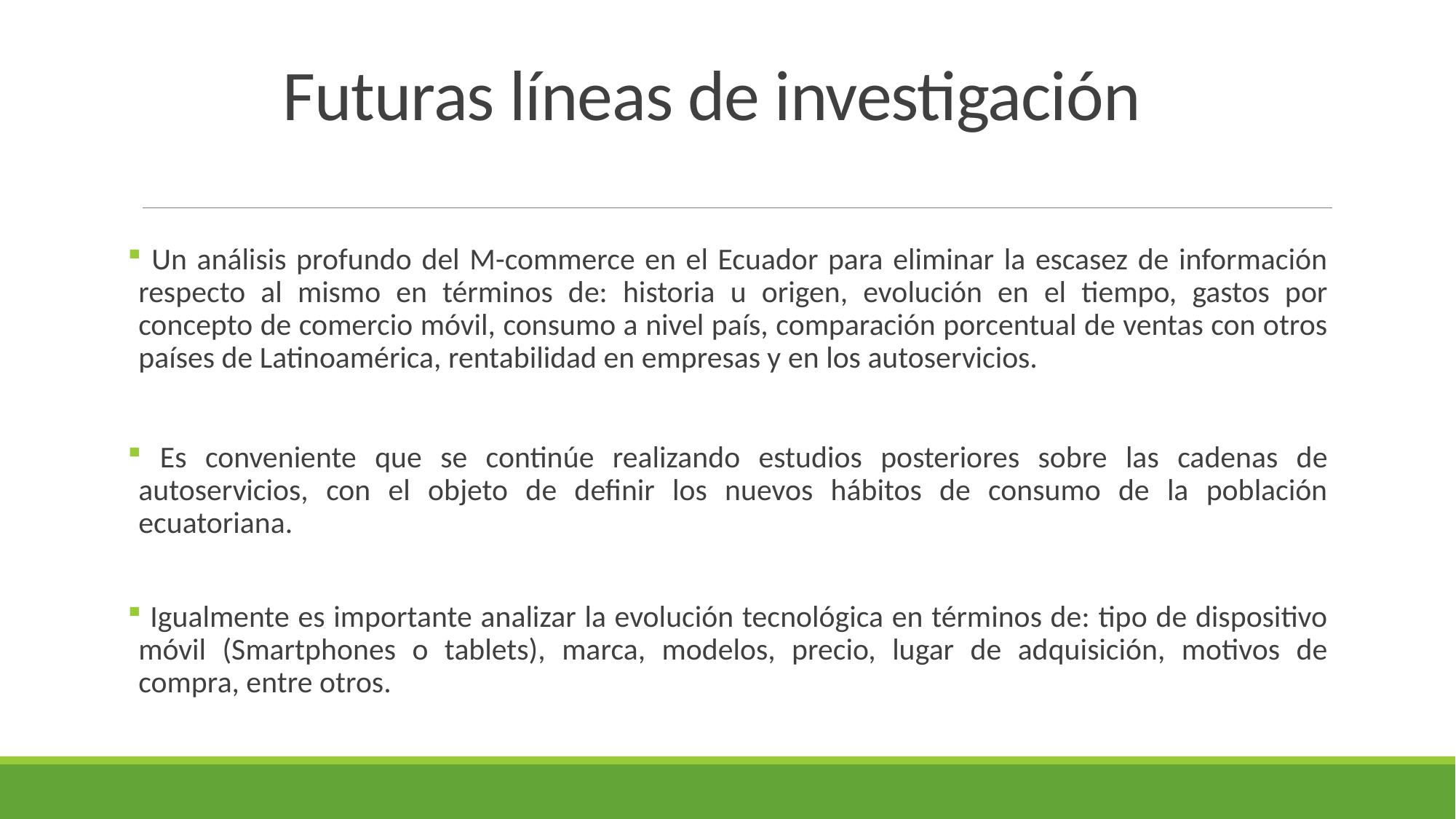

# Futuras líneas de investigación
 Un análisis profundo del M-commerce en el Ecuador para eliminar la escasez de información respecto al mismo en términos de: historia u origen, evolución en el tiempo, gastos por concepto de comercio móvil, consumo a nivel país, comparación porcentual de ventas con otros países de Latinoamérica, rentabilidad en empresas y en los autoservicios.
 Es conveniente que se continúe realizando estudios posteriores sobre las cadenas de autoservicios, con el objeto de definir los nuevos hábitos de consumo de la población ecuatoriana.
 Igualmente es importante analizar la evolución tecnológica en términos de: tipo de dispositivo móvil (Smartphones o tablets), marca, modelos, precio, lugar de adquisición, motivos de compra, entre otros.